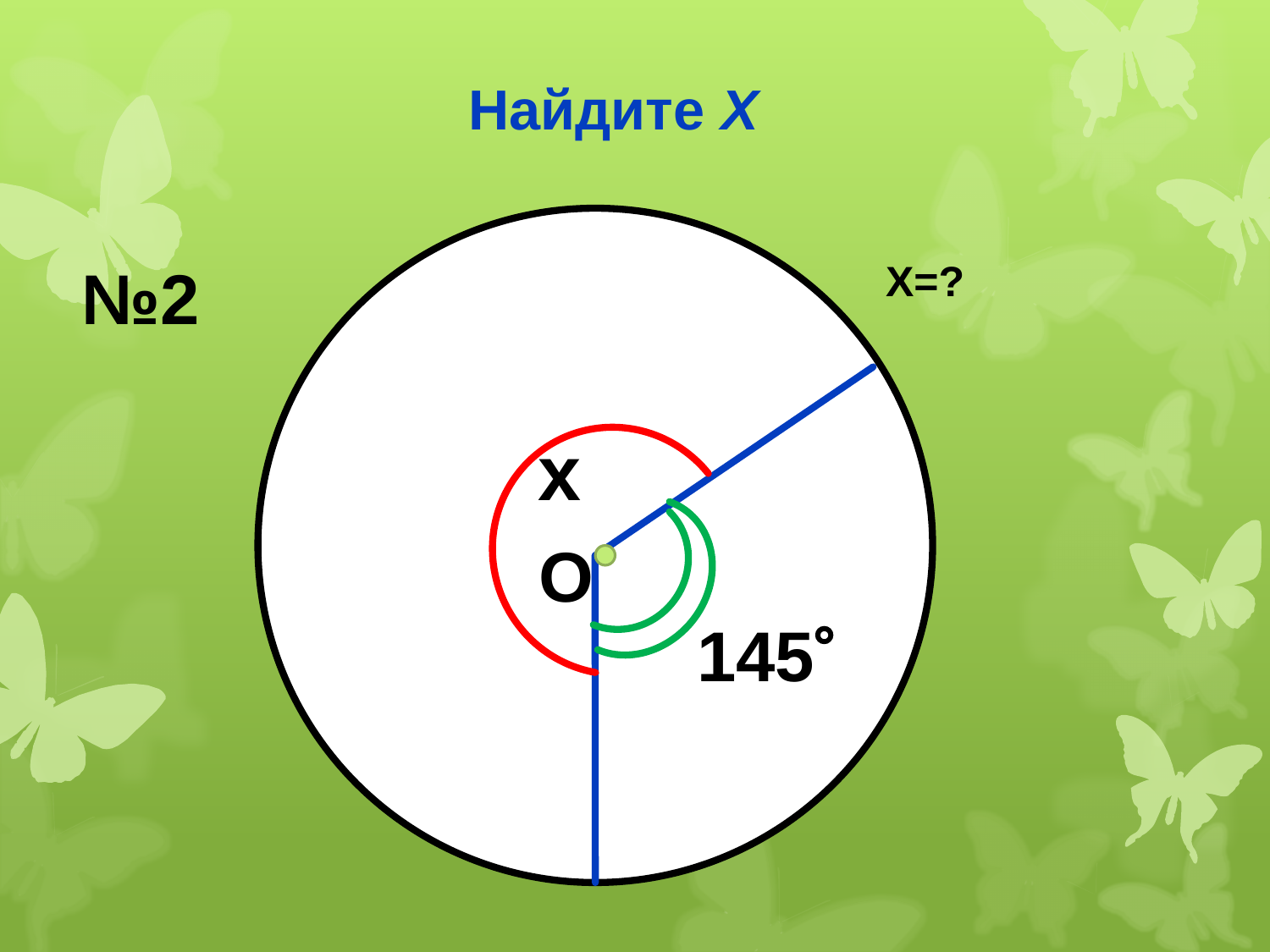

# Найдите Х

№2
Х=?
x

О

145°